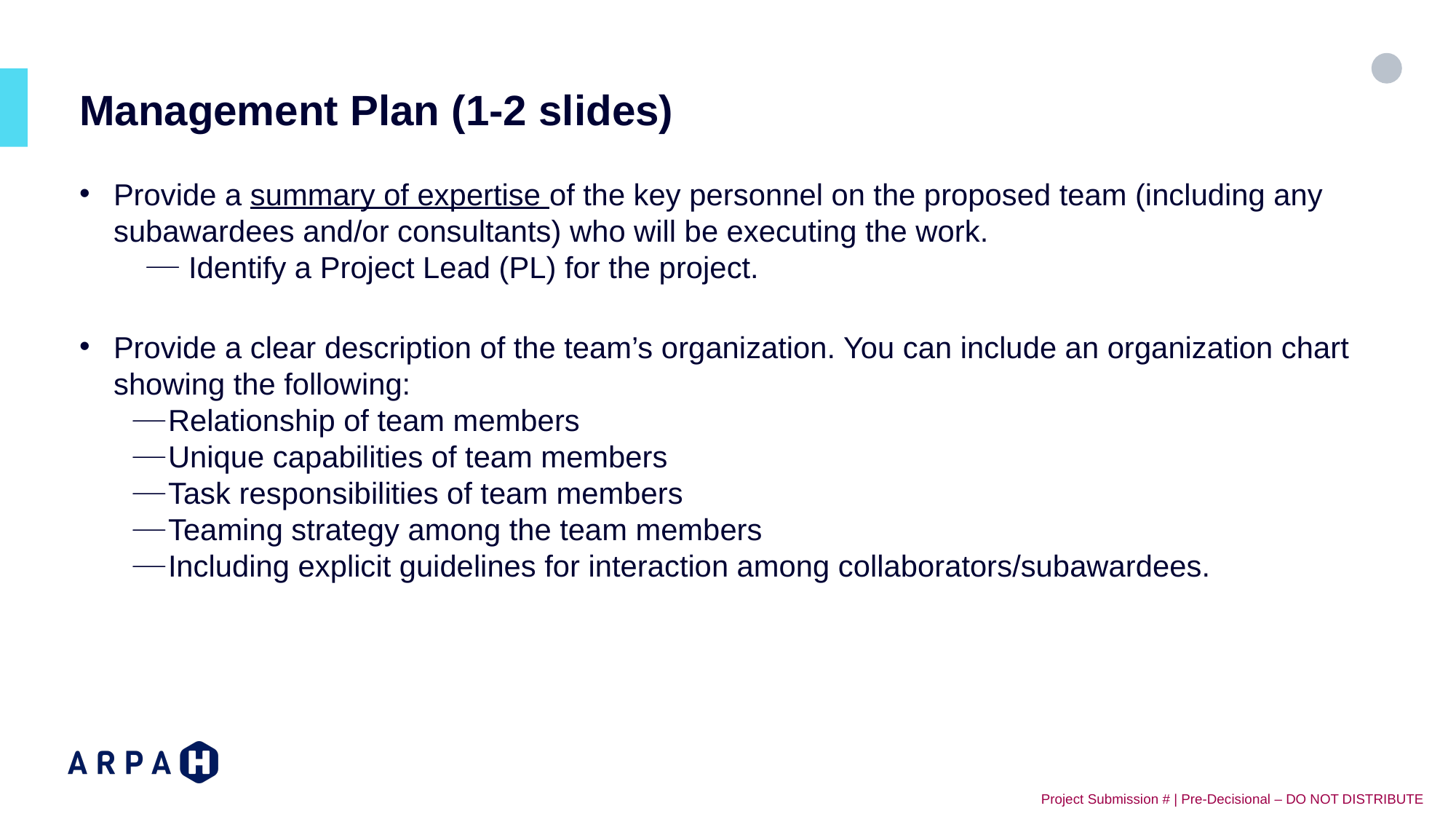

# Management Plan (1-2 slides)
Provide a summary of expertise of the key personnel on the proposed team (including any subawardees and/or consultants) who will be executing the work.
Identify a Project Lead (PL) for the project.

Provide a clear description of the team’s organization. You can include an organization chart showing the following:
Relationship of team members
Unique capabilities of team members
Task responsibilities of team members
Teaming strategy among the team members
Including explicit guidelines for interaction among collaborators/subawardees.

 Project Submission # | Pre-Decisional – DO NOT DISTRIBUTE